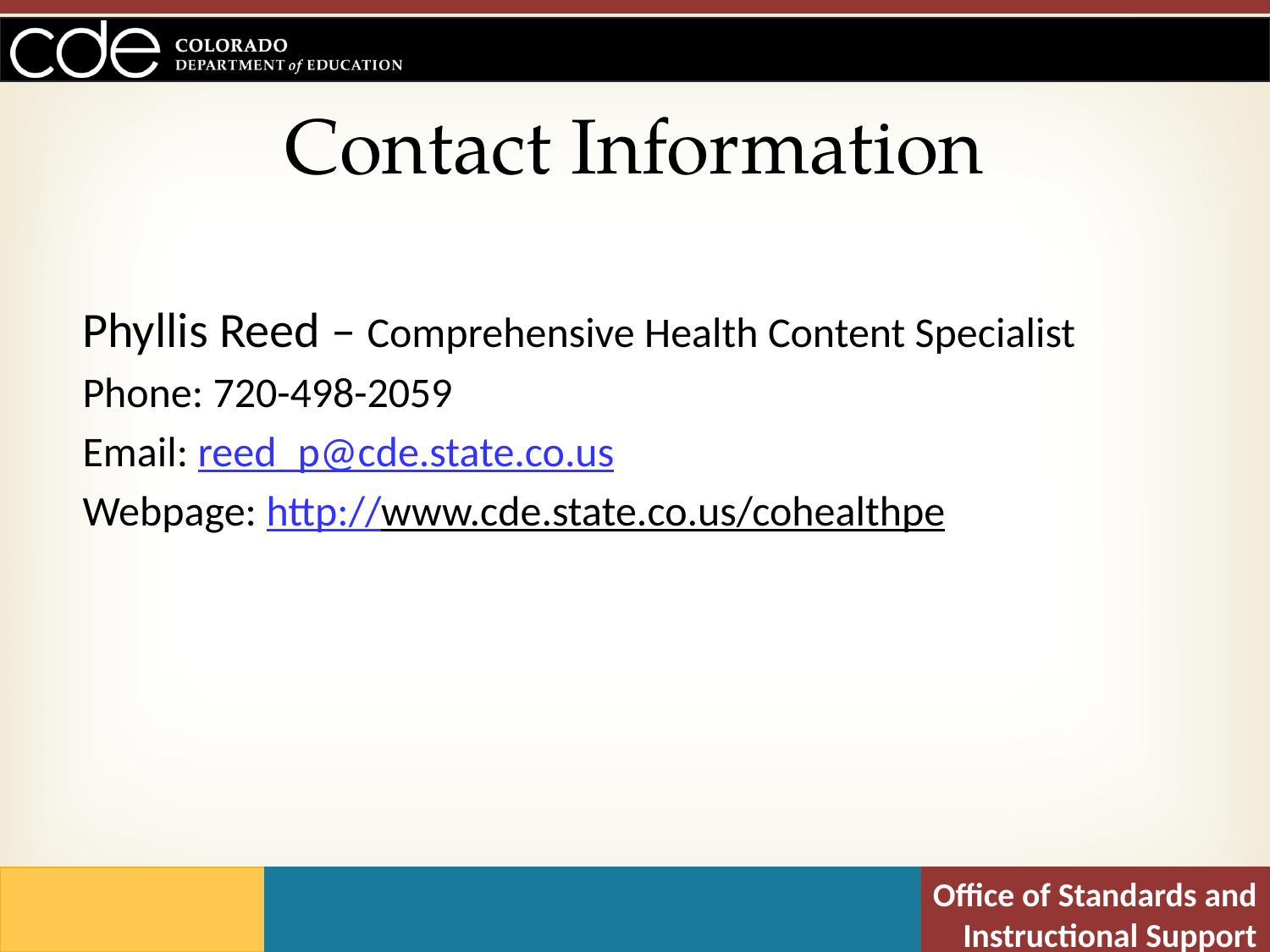

# Contact Information

Phyllis Reed – Comprehensive Health Content Specialist
Phone: 720-498-2059
Email: reed_p@cde.state.co.us
Webpage: http://www.cde.state.co.us/cohealthpe